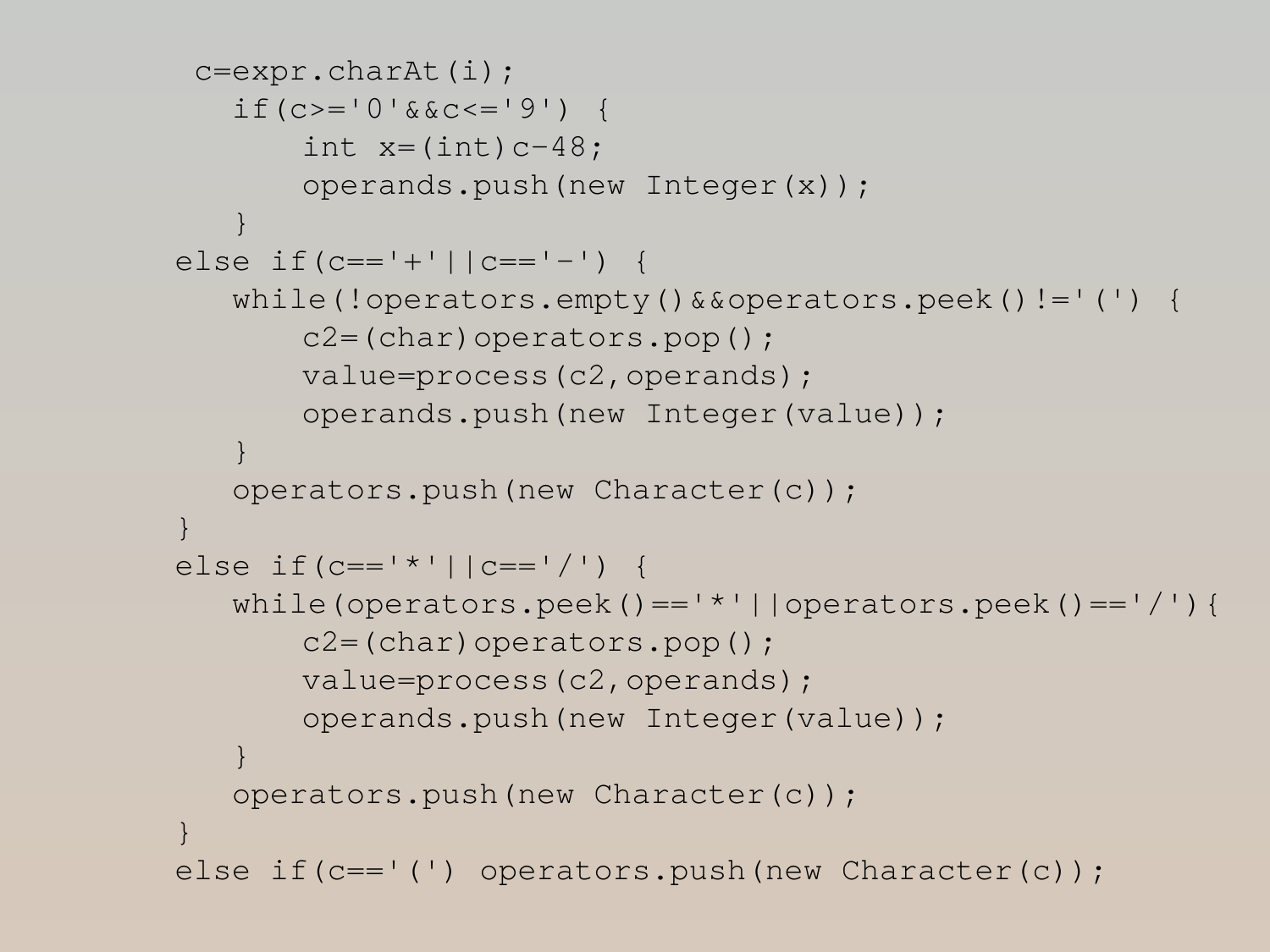

c=expr.charAt(i);
	   if(c>='0'&&c<='9') {
		int x=(int)c-48;
		operands.push(new Integer(x));
	   }
	else if(c=='+'||c=='-') {
	   while(!operators.empty()&&operators.peek()!='(') {
		c2=(char)operators.pop();
		value=process(c2,operands);
		operands.push(new Integer(value));
	   }
	   operators.push(new Character(c));
	}
	else if(c=='*'||c=='/') {
	   while(operators.peek()=='*'||operators.peek()=='/'){
		c2=(char)operators.pop();
		value=process(c2,operands);
		operands.push(new Integer(value));
	   }
	   operators.push(new Character(c));
	}
	else if(c=='(') operators.push(new Character(c));